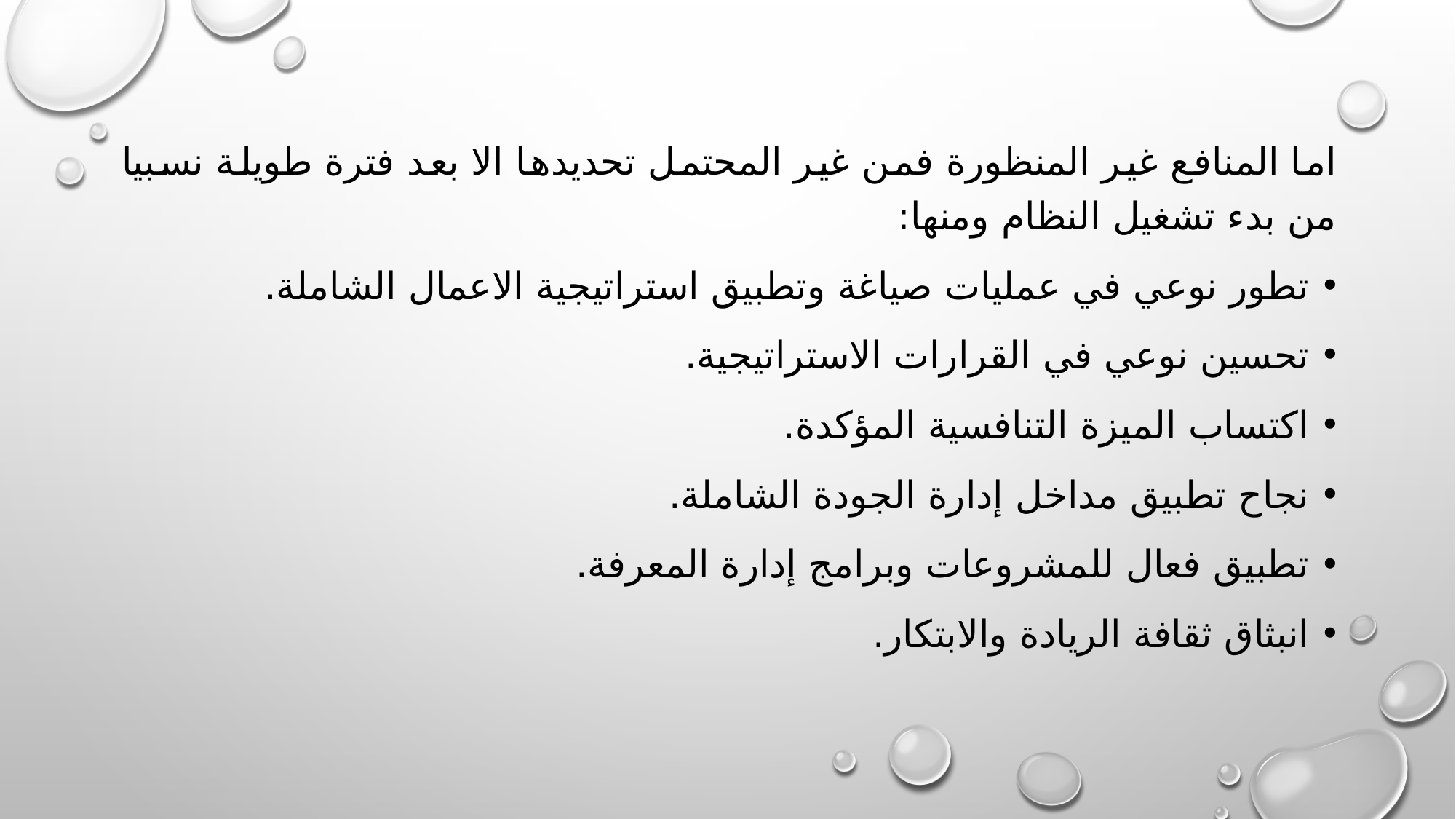

اما المنافع غير المنظورة فمن غير المحتمل تحديدها الا بعد فترة طويلة نسبيا من بدء تشغيل النظام ومنها:
تطور نوعي في عمليات صياغة وتطبيق استراتيجية الاعمال الشاملة.
تحسين نوعي في القرارات الاستراتيجية.
اكتساب الميزة التنافسية المؤكدة.
نجاح تطبيق مداخل إدارة الجودة الشاملة.
تطبيق فعال للمشروعات وبرامج إدارة المعرفة.
انبثاق ثقافة الريادة والابتكار.